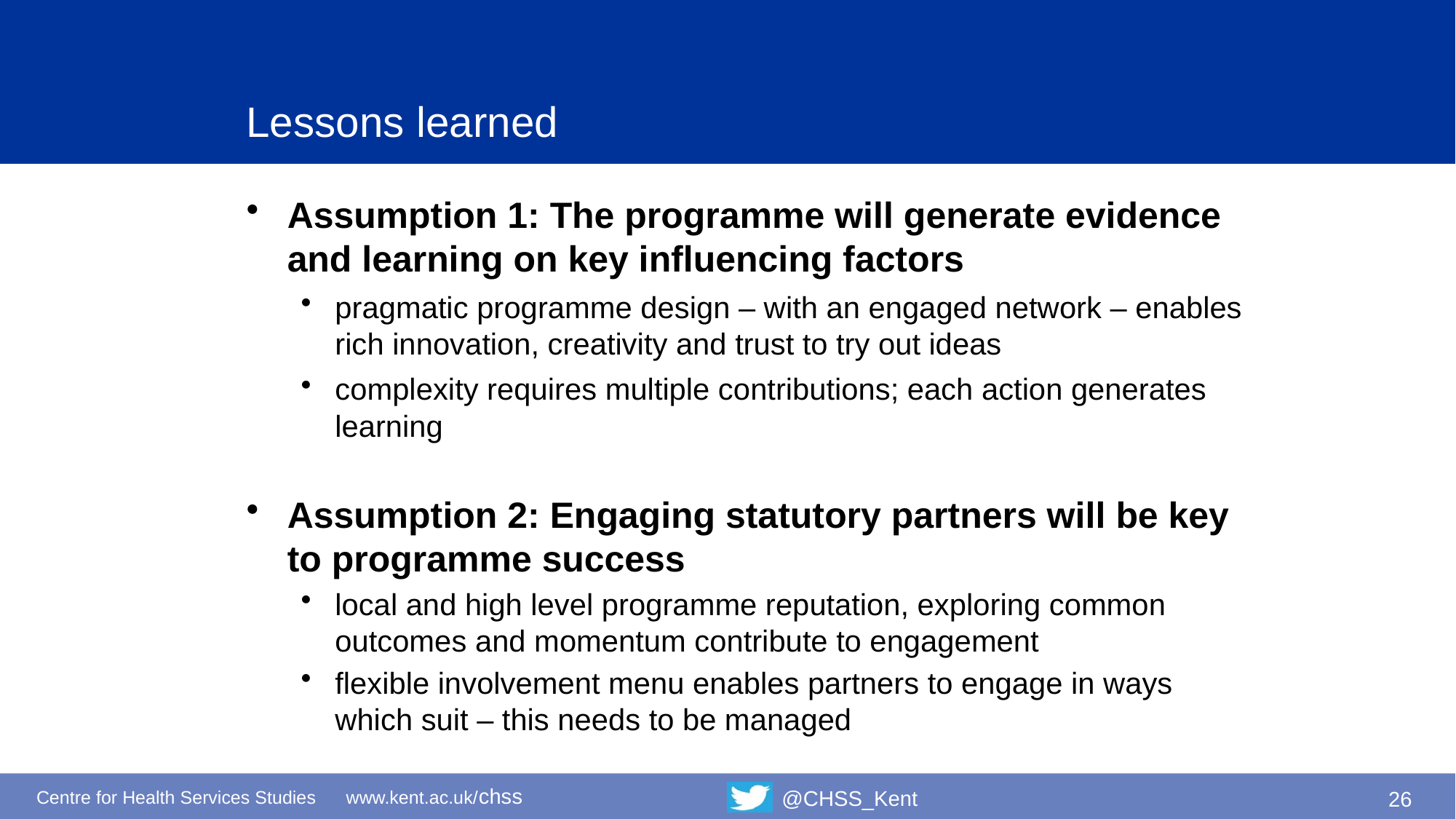

# Lessons learned
Assumption 1: The programme will generate evidence and learning on key influencing factors
pragmatic programme design – with an engaged network – enables rich innovation, creativity and trust to try out ideas
complexity requires multiple contributions; each action generates learning

Assumption 2: Engaging statutory partners will be key to programme success
local and high level programme reputation, exploring common outcomes and momentum contribute to engagement
flexible involvement menu enables partners to engage in ways which suit – this needs to be managed